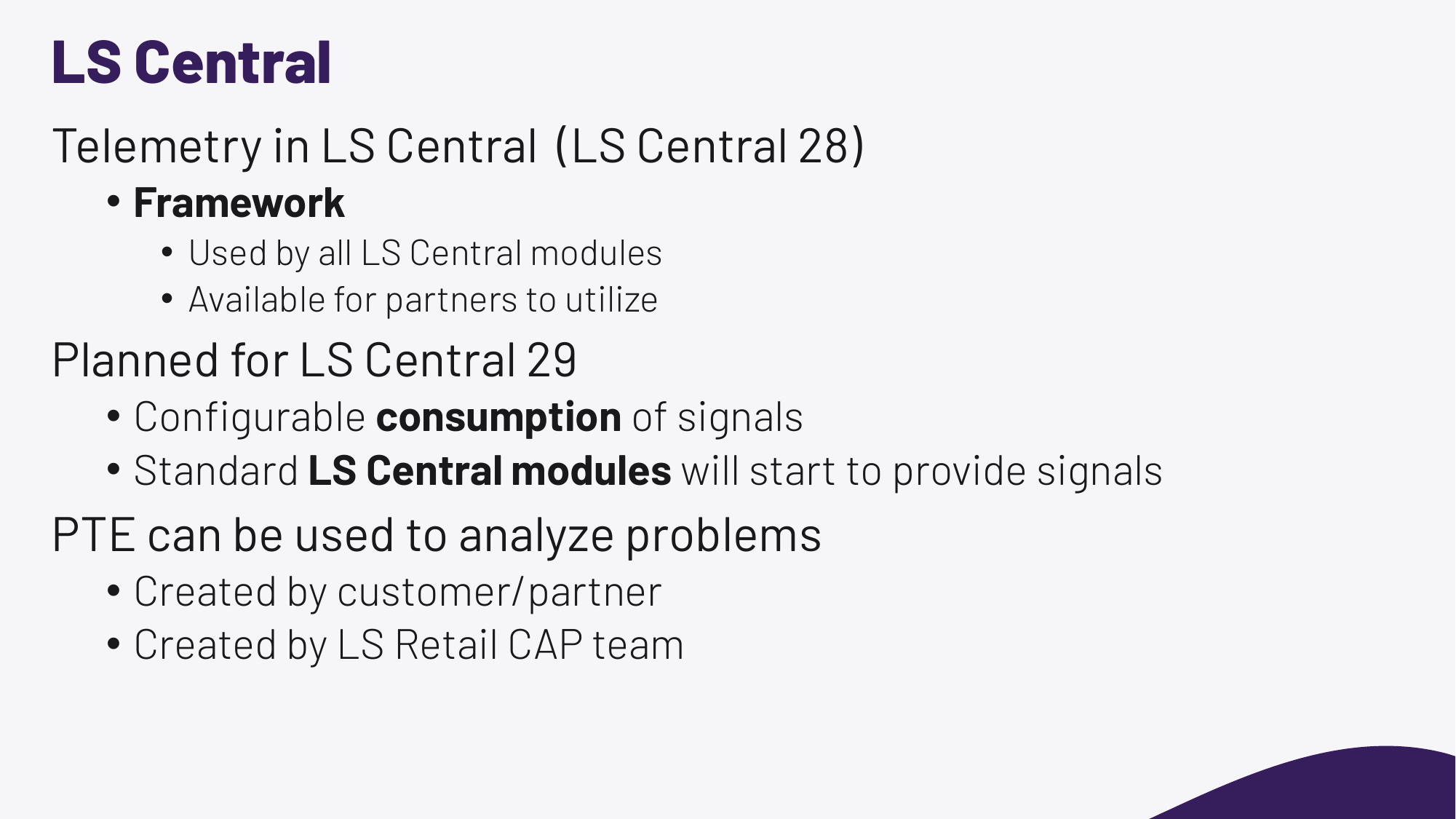

# LS Central
Telemetry in LS Central  (LS Central 28)
Framework
Used by all LS Central modules
Available for partners to utilize
Planned for LS Central 29
Configurable consumption of signals
Standard LS Central modules will start to provide signals
PTE can be used to analyze problems
Created by customer/partner
Created by LS Retail CAP team